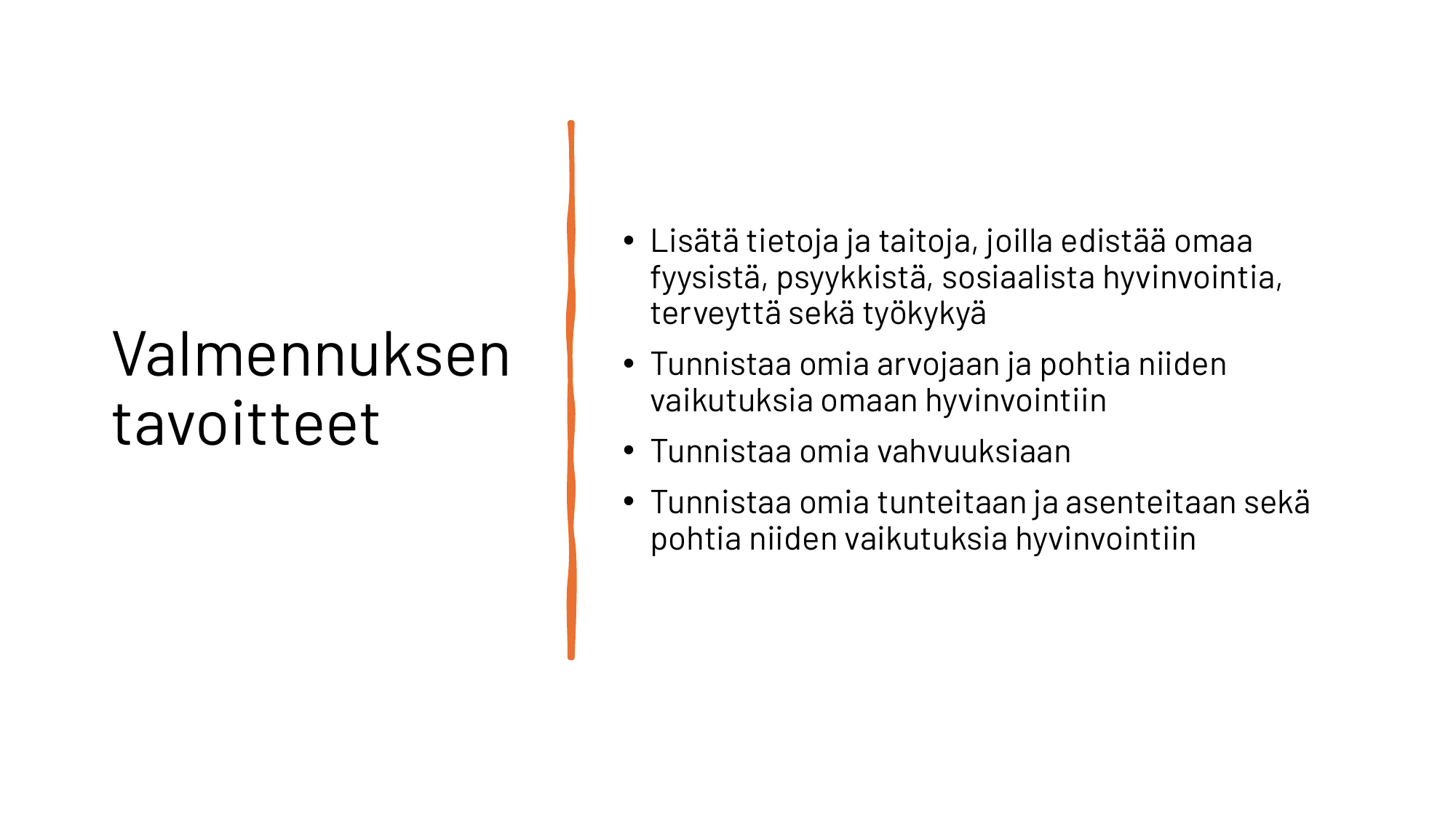

# Valmennuksen tavoitteet
Lisätä tietoja ja taitoja, joilla edistää omaa fyysistä, psyykkistä, sosiaalista hyvinvointia, terveyttä sekä työkykyä
Tunnistaa omia arvojaan ja pohtia niiden vaikutuksia omaan hyvinvointiin
Tunnistaa omia vahvuuksiaan
Tunnistaa omia tunteitaan ja asenteitaan sekä pohtia niiden vaikutuksia hyvinvointiin